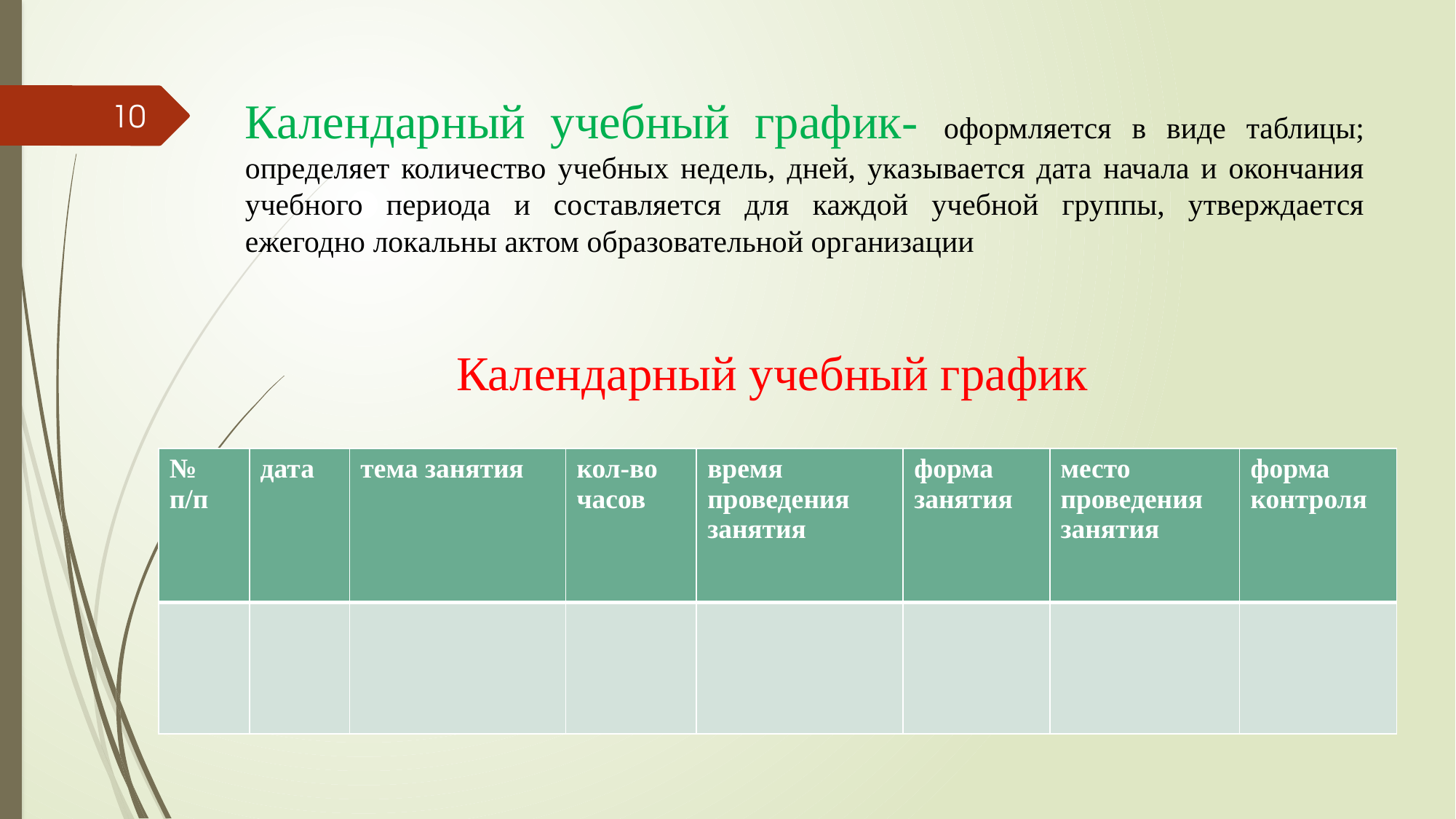

Календарный учебный график- оформляется в виде таблицы; определяет количество учебных недель, дней, указывается дата начала и окончания учебного периода и составляется для каждой учебной группы, утверждается ежегодно локальны актом образовательной организации
10
Календарный учебный график
| № п/п | дата | тема занятия | кол-во часов | время проведения занятия | форма занятия | место проведения занятия | форма контроля |
| --- | --- | --- | --- | --- | --- | --- | --- |
|  |  |  |  |  |  |  |  |